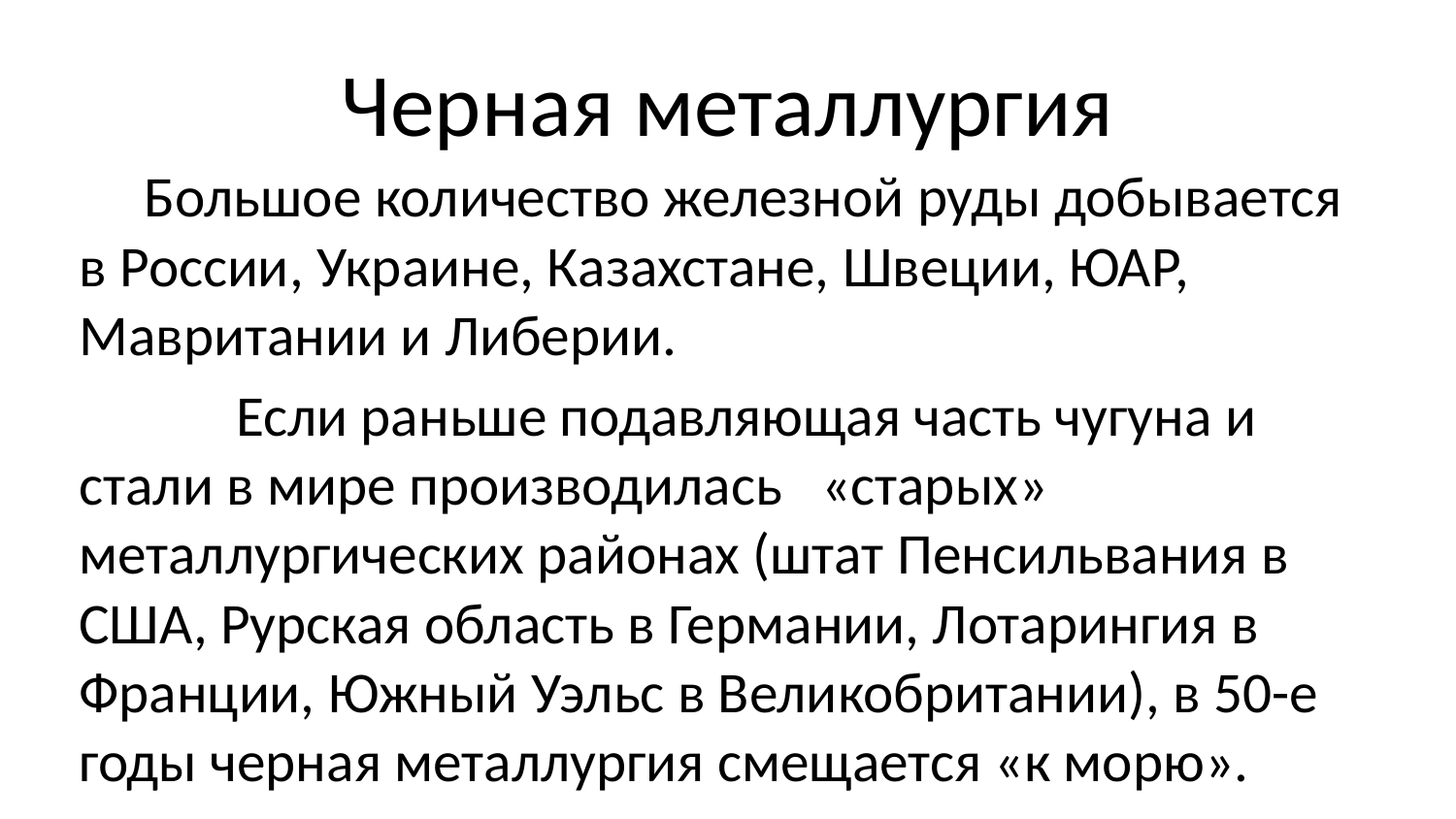

# Черная металлургия
     Большое количество железной руды добывается в России, Украине, Казахстане, Швеции, ЮАР, Мавритании и Либерии.
            Если раньше подавляющая часть чугуна и стали в мире производилась   «старых» металлургических районах (штат Пенсильвания в США, Рурская область в Германии, Лотарингия в Франции, Южный Уэльс в Великобритании), в 50-е годы черная металлургия смещается «к морю».